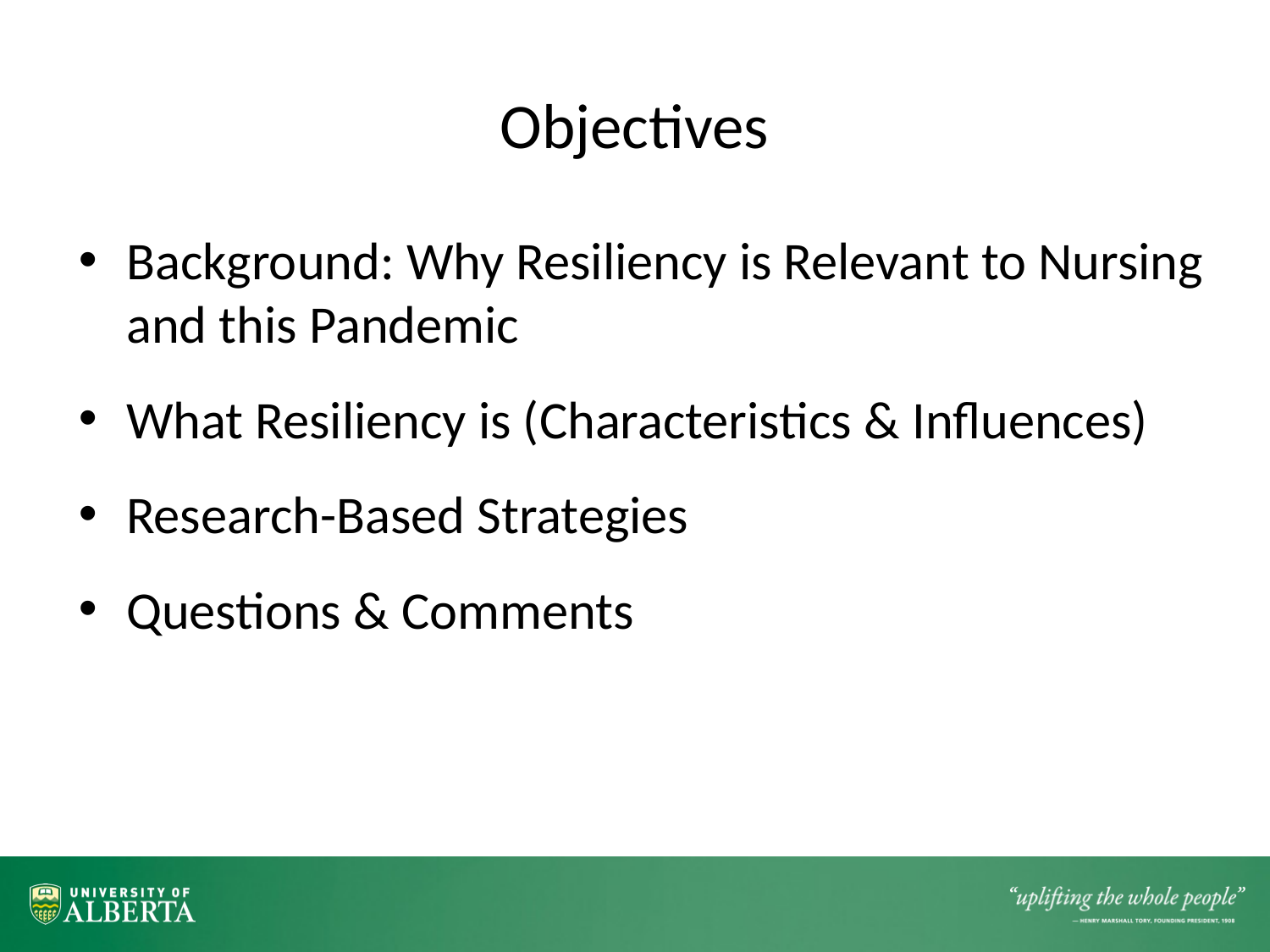

# Objectives
Background: Why Resiliency is Relevant to Nursing and this Pandemic
What Resiliency is (Characteristics & Influences)
Research-Based Strategies
Questions & Comments